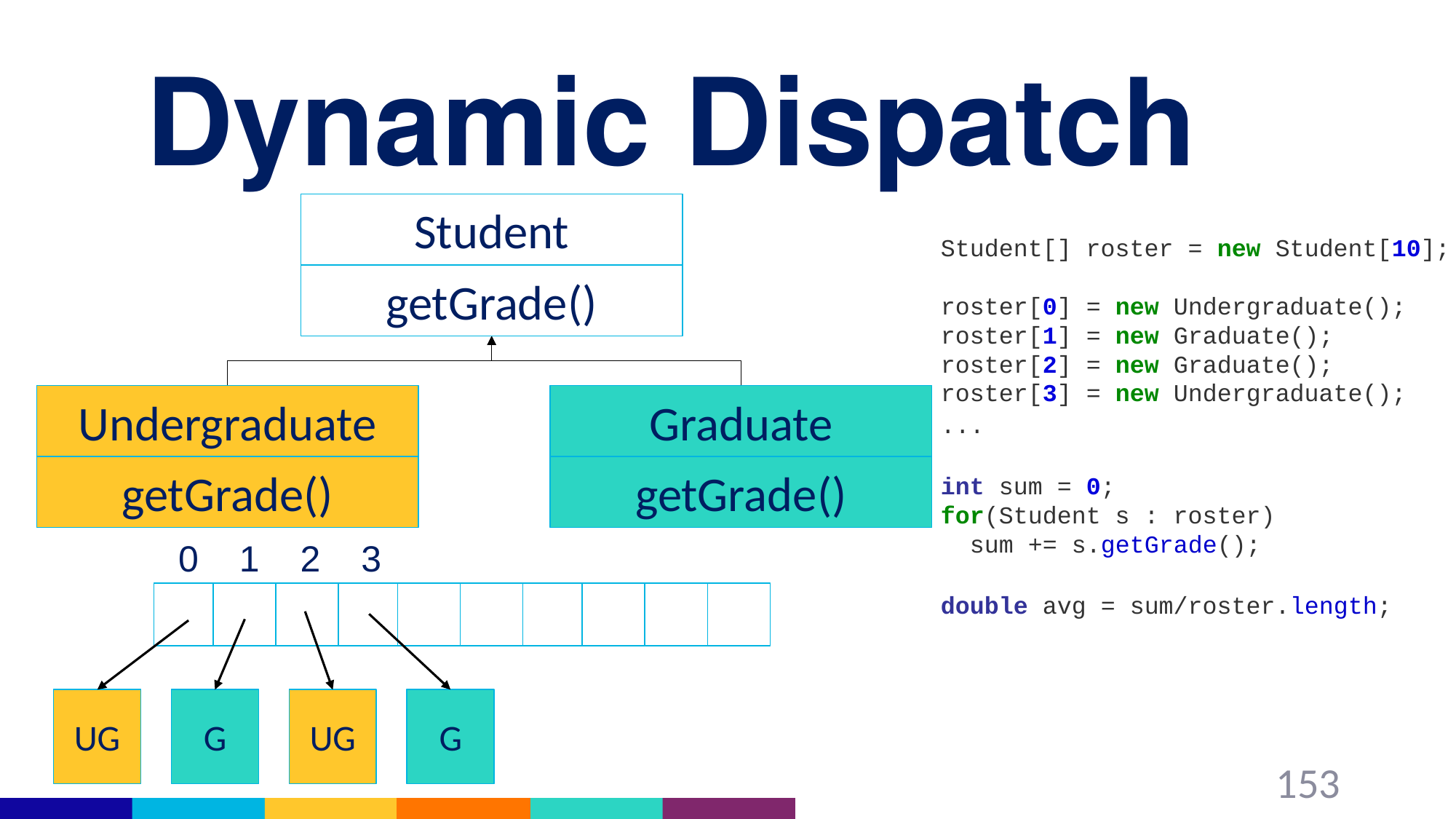

# Dynamic Dispatch
Student
Student[] roster = new Student[10];

roster[0] = new Undergraduate();
roster[1] = new Graduate();
roster[2] = new Graduate();
roster[3] = new Undergraduate();
...

int sum = 0;
for(Student s : roster)
  sum += s.getGrade();

double avg = sum/roster.length;
getGrade()
Undergraduate
Graduate
getGrade()
getGrade()
0
1
2
3

UG
G
UG
G
153